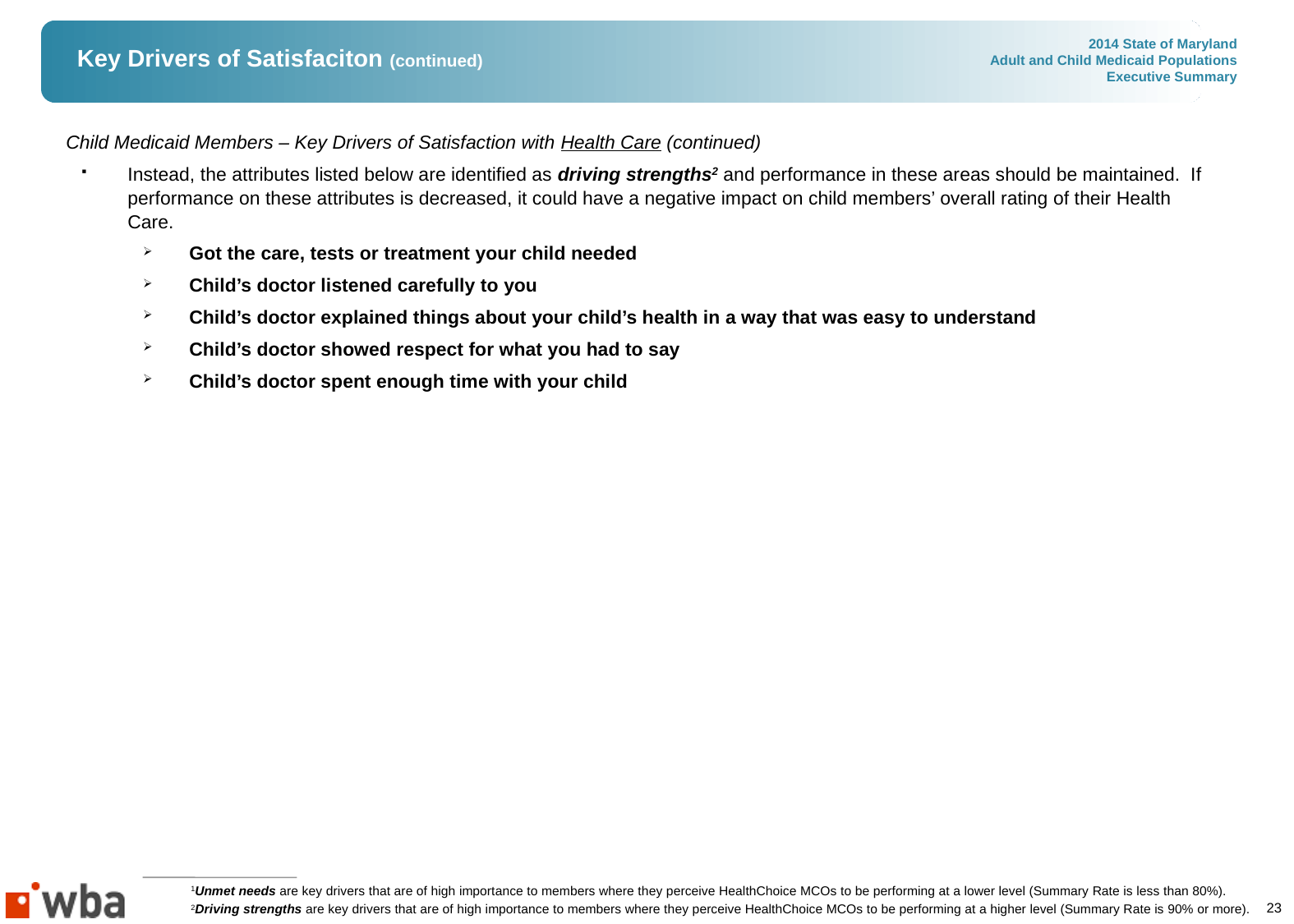

# Key Drivers of Satisfaciton (continued)
Child Medicaid Members – Key Drivers of Satisfaction with Health Care (continued)
Instead, the attributes listed below are identified as driving strengths2 and performance in these areas should be maintained.  If performance on these attributes is decreased, it could have a negative impact on child members’ overall rating of their Health Care.
Got the care, tests or treatment your child needed
Child’s doctor listened carefully to you
Child’s doctor explained things about your child’s health in a way that was easy to understand
Child’s doctor showed respect for what you had to say
Child’s doctor spent enough time with your child

1Unmet needs are key drivers that are of high importance to members where they perceive HealthChoice MCOs to be performing at a lower level (Summary Rate is less than 80%).
2Driving strengths are key drivers that are of high importance to members where they perceive HealthChoice MCOs to be performing at a higher level (Summary Rate is 90% or more).